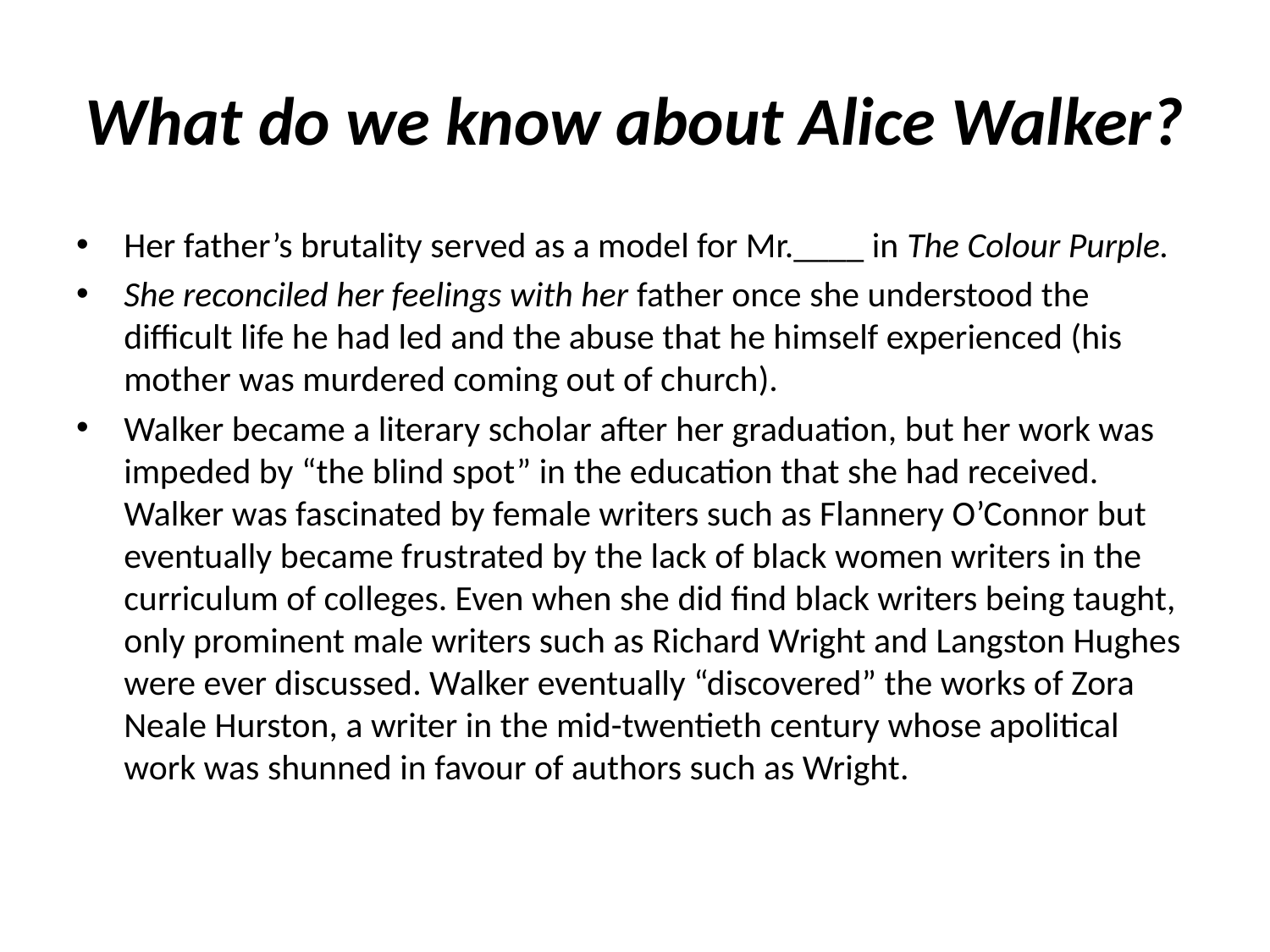

# What do we know about Alice Walker?
Her father’s brutality served as a model for Mr.____ in The Colour Purple.
She reconciled her feelings with her father once she understood the difficult life he had led and the abuse that he himself experienced (his mother was murdered coming out of church).
Walker became a literary scholar after her graduation, but her work was impeded by “the blind spot” in the education that she had received. Walker was fascinated by female writers such as Flannery O’Connor but eventually became frustrated by the lack of black women writers in the curriculum of colleges. Even when she did find black writers being taught, only prominent male writers such as Richard Wright and Langston Hughes were ever discussed. Walker eventually “discovered” the works of Zora Neale Hurston, a writer in the mid-twentieth century whose apolitical work was shunned in favour of authors such as Wright.